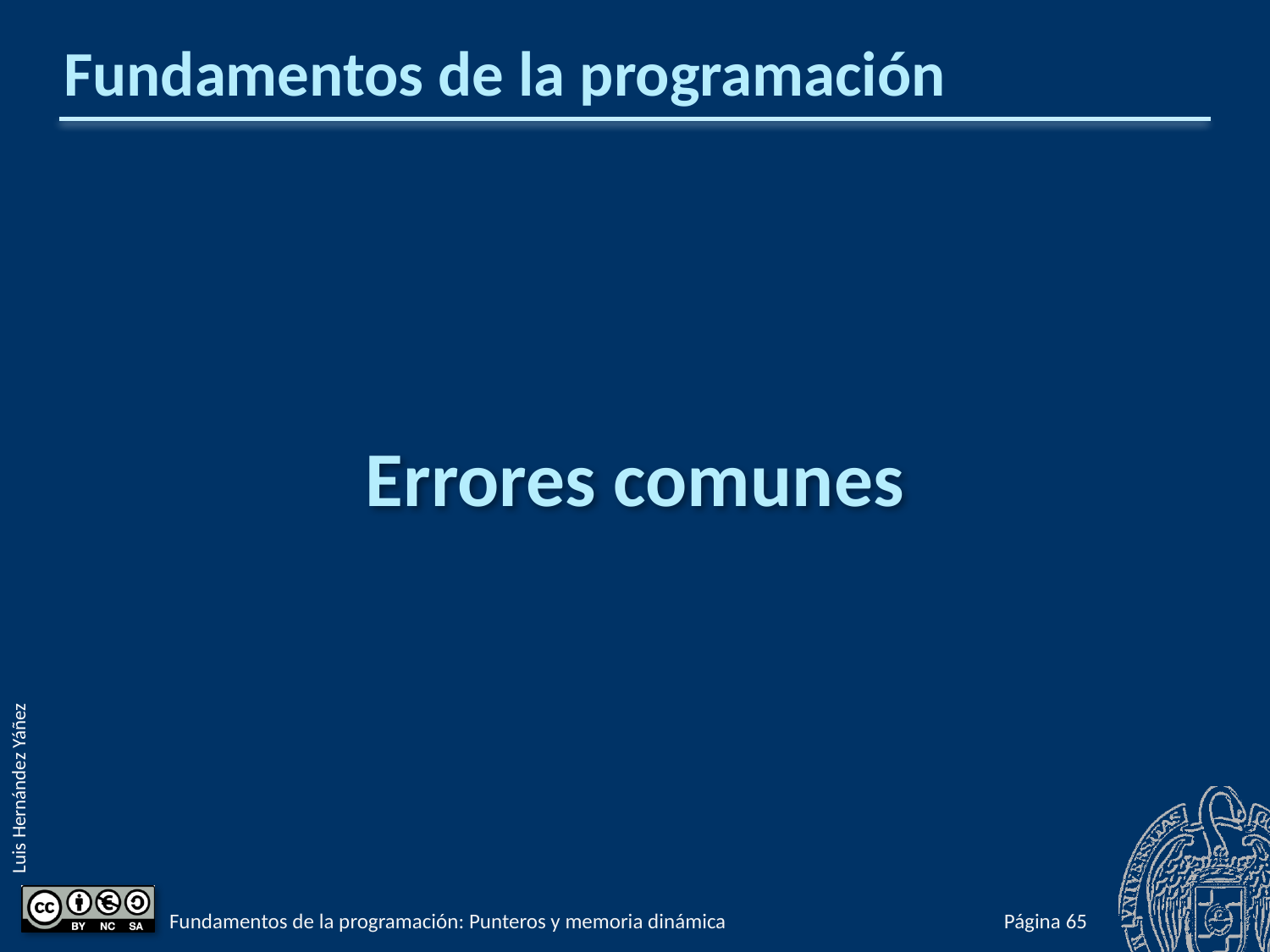

# Fundamentos de la programación
Errores comunes
Fundamentos de la programación: Punteros y memoria dinámica
Página 65